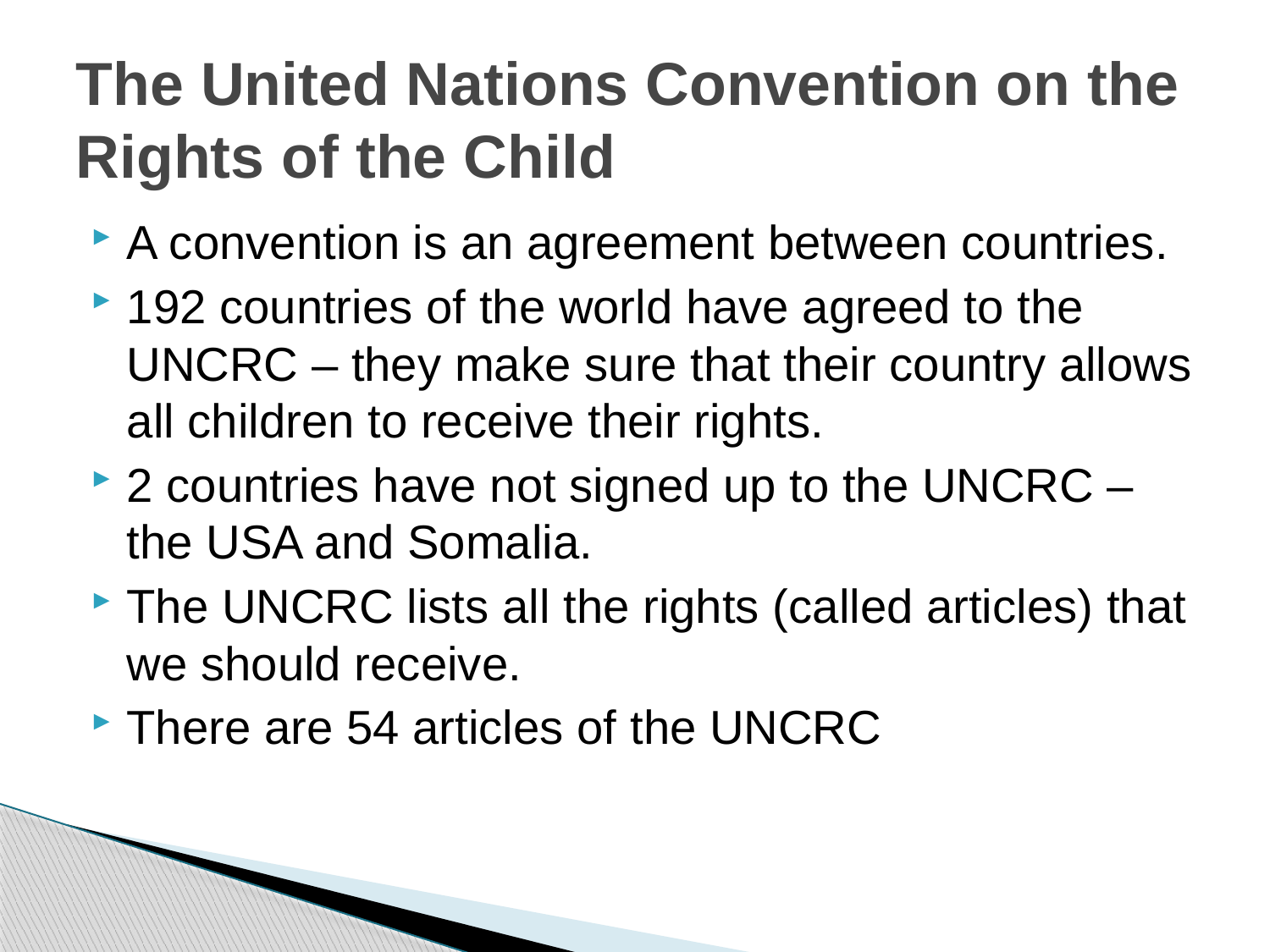

# The United Nations Convention on the Rights of the Child
A convention is an agreement between countries.
192 countries of the world have agreed to the UNCRC – they make sure that their country allows all children to receive their rights.
2 countries have not signed up to the UNCRC – the USA and Somalia.
The UNCRC lists all the rights (called articles) that we should receive.
There are 54 articles of the UNCRC